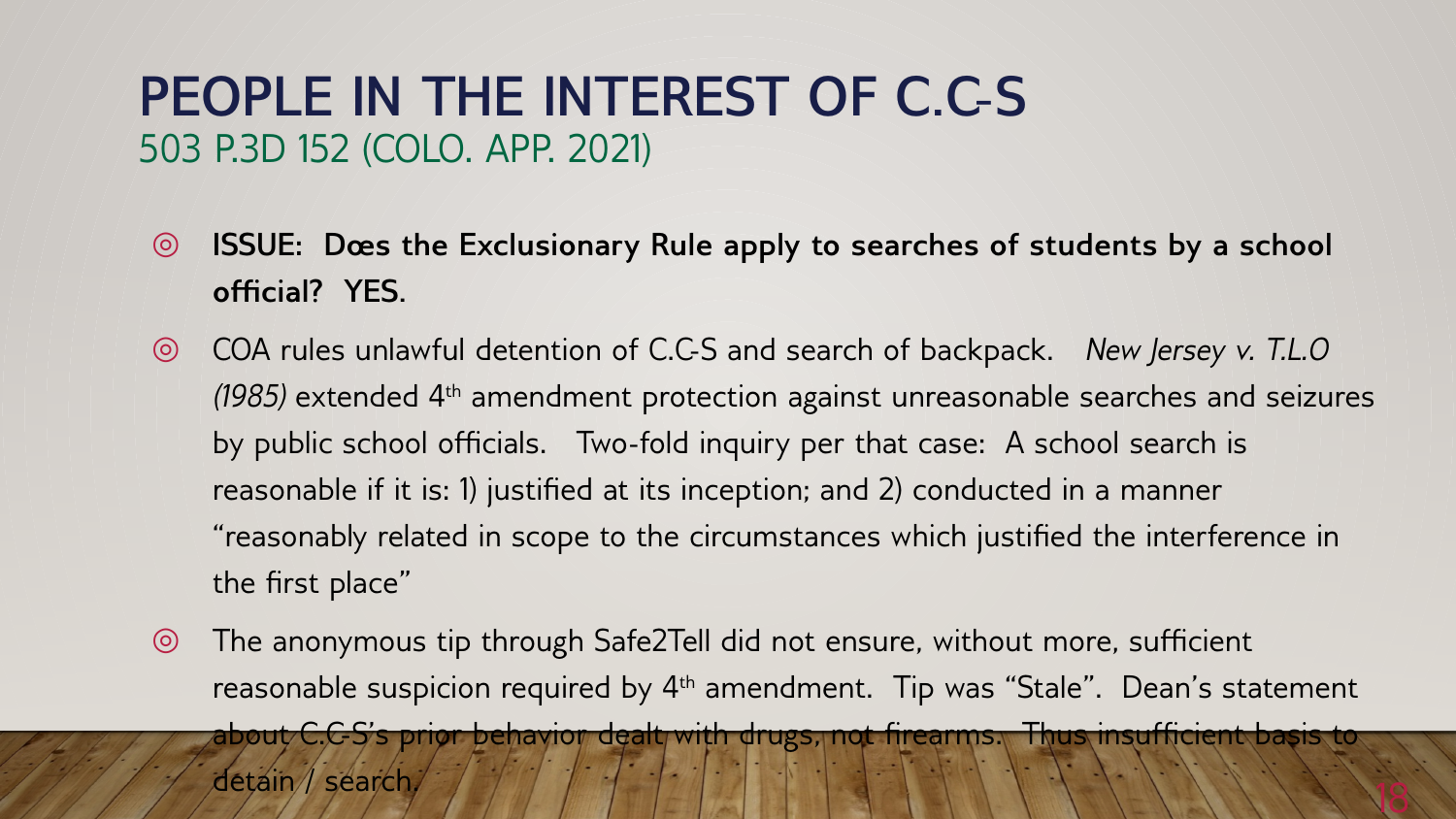

# People in the Interest of C.C-S 503 p.3d 152 (Colo. App. 2021)
ISSUE:  Does the Exclusionary Rule apply to searches of students by a school official?  YES.
COA rules unlawful detention of C.C-S and search of backpack.   New Jersey v. T.L.O (1985) extended 4th amendment protection against unreasonable searches and seizures by public school officials.   Two-fold inquiry per that case:  A school search is reasonable if it is: 1) justified at its inception; and 2) conducted in a manner “reasonably related in scope to the circumstances which justified the interference in the first place”
The anonymous tip through Safe2Tell did not ensure, without more, sufficient reasonable suspicion required by 4th amendment.  Tip was “Stale”.  Dean’s statement about C.C-S’s prior behavior dealt with drugs, not firearms.  Thus insufficient basis to detain / search.

18